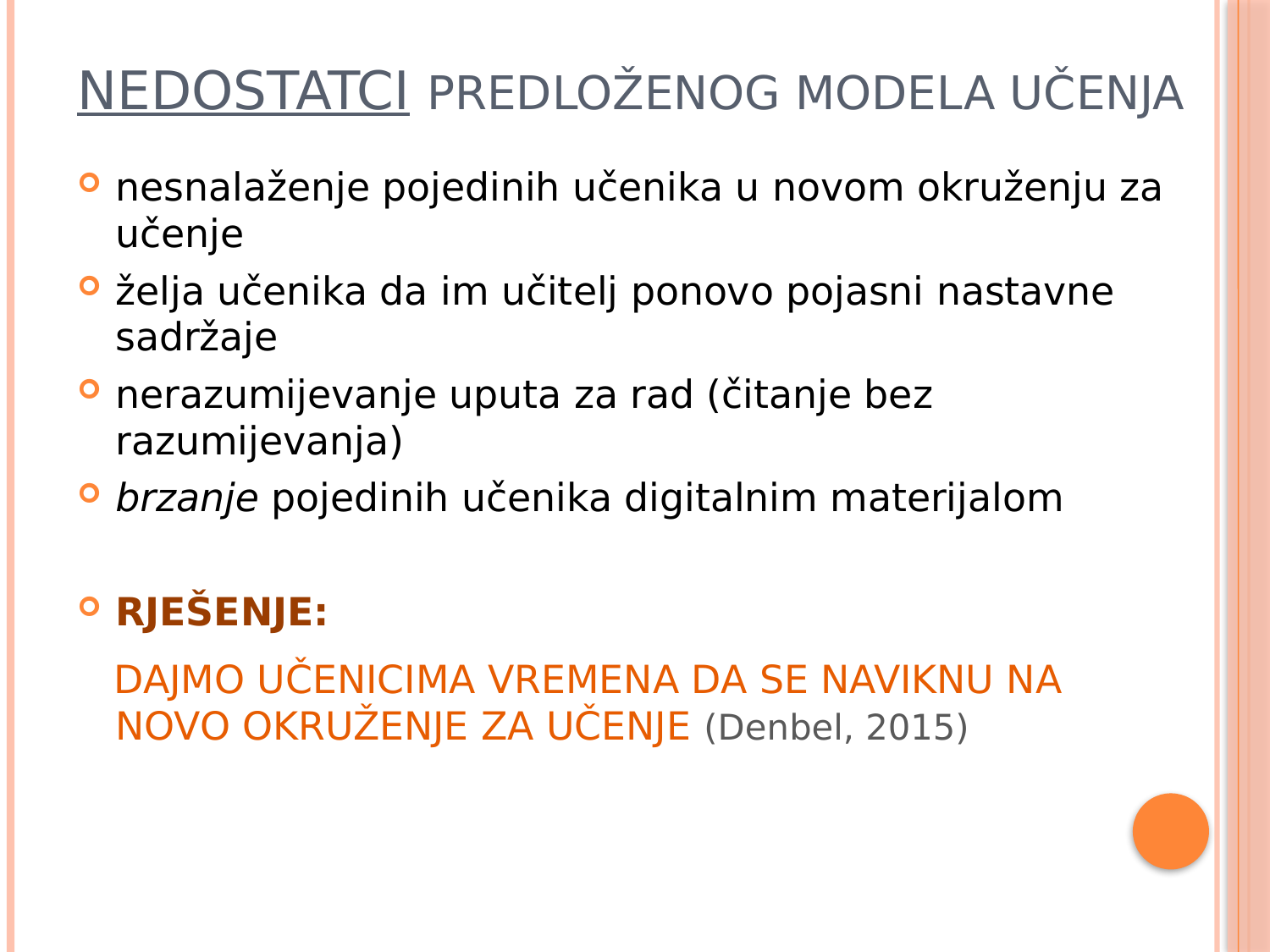

# Nedostatci predloženog modela učenja
nesnalaženje pojedinih učenika u novom okruženju za učenje
želja učenika da im učitelj ponovo pojasni nastavne sadržaje
nerazumijevanje uputa za rad (čitanje bez razumijevanja)
brzanje pojedinih učenika digitalnim materijalom

RJEŠENJE:
DAJMO UČENICIMA VREMENA DA SE NAVIKNU NA NOVO OKRUŽENJE ZA UČENJE (Denbel, 2015)